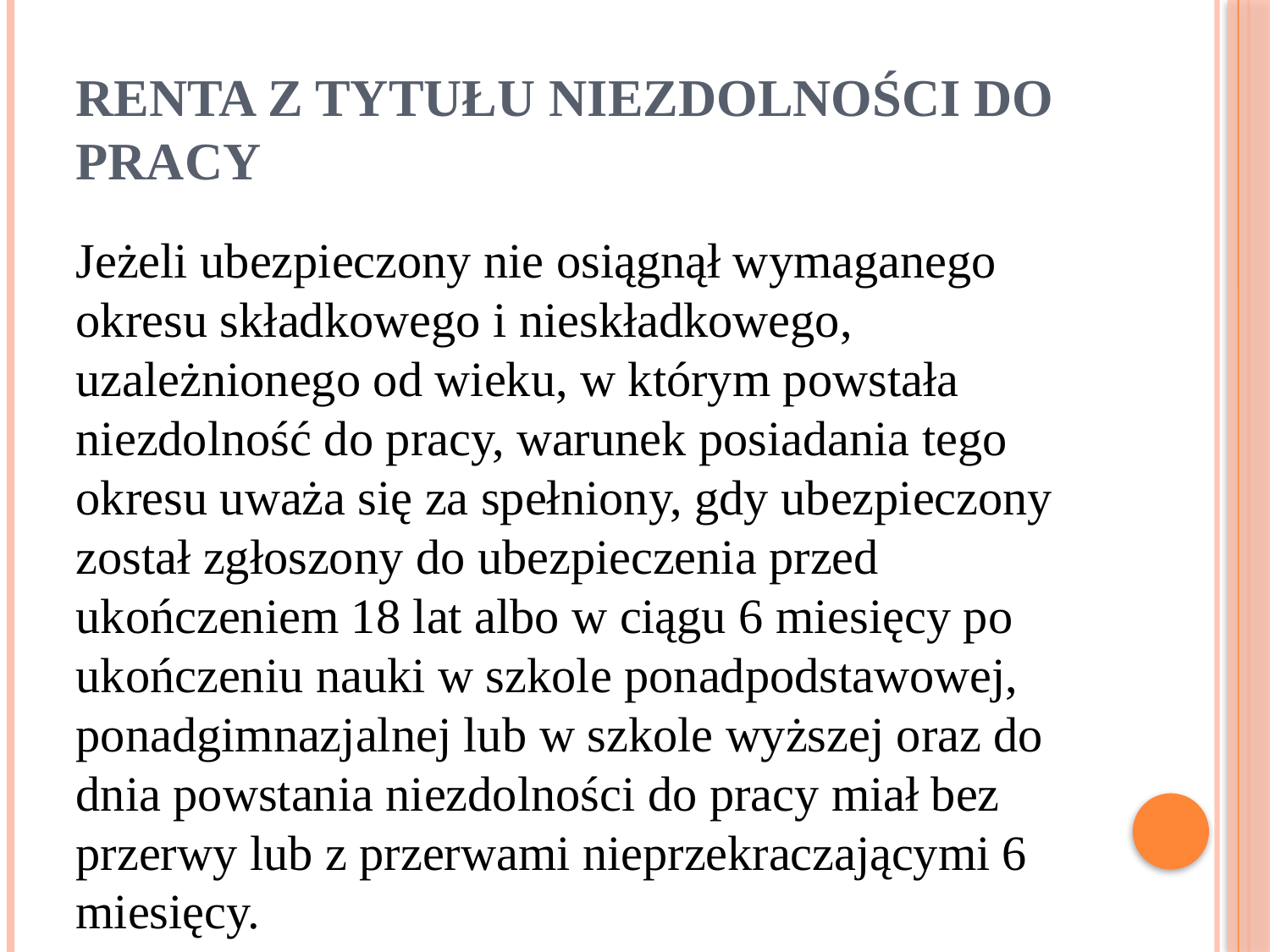

# RENTA Z TYTUŁU NIEZDOLNOŚCI DO PRACY
Jeżeli ubezpieczony nie osiągnął wymaganego okresu składkowego i nieskładkowego, uzależnionego od wieku, w którym powstała niezdolność do pracy, warunek posiadania tego okresu uważa się za spełniony, gdy ubezpieczony został zgłoszony do ubezpieczenia przed ukończeniem 18 lat albo w ciągu 6 miesięcy po ukończeniu nauki w szkole ponadpodstawowej, ponadgimnazjalnej lub w szkole wyższej oraz do dnia powstania niezdolności do pracy miał bez przerwy lub z przerwami nieprzekraczającymi 6 miesięcy.